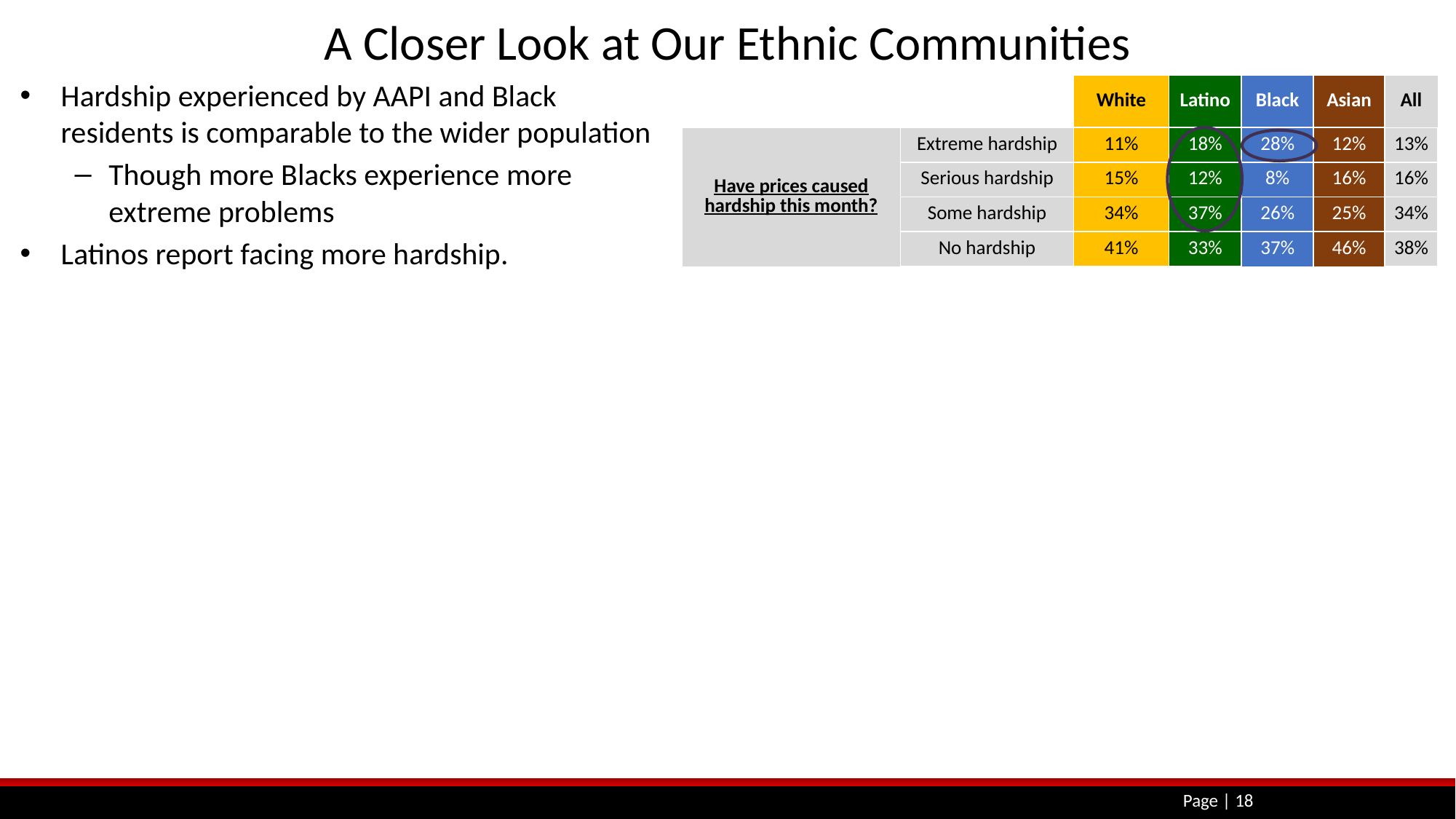

# A Closer Look at Our Ethnic Communities
Hardship experienced by AAPI and Black residents is comparable to the wider population
Though more Blacks experience more extreme problems
Latinos report facing more hardship.

|  |  | White | Latino | Black | Asian | All |
| --- | --- | --- | --- | --- | --- | --- |
| Have prices caused hardship this month? | Extreme hardship | 11% | 18% | 28% | 12% | 13% |
|  | Serious hardship | 15% | 12% | 8% | 16% | 16% |
|  | Some hardship | 34% | 37% | 26% | 25% | 34% |
|  | No hardship | 41% | 33% | 37% | 46% | 38% |

Page | 18